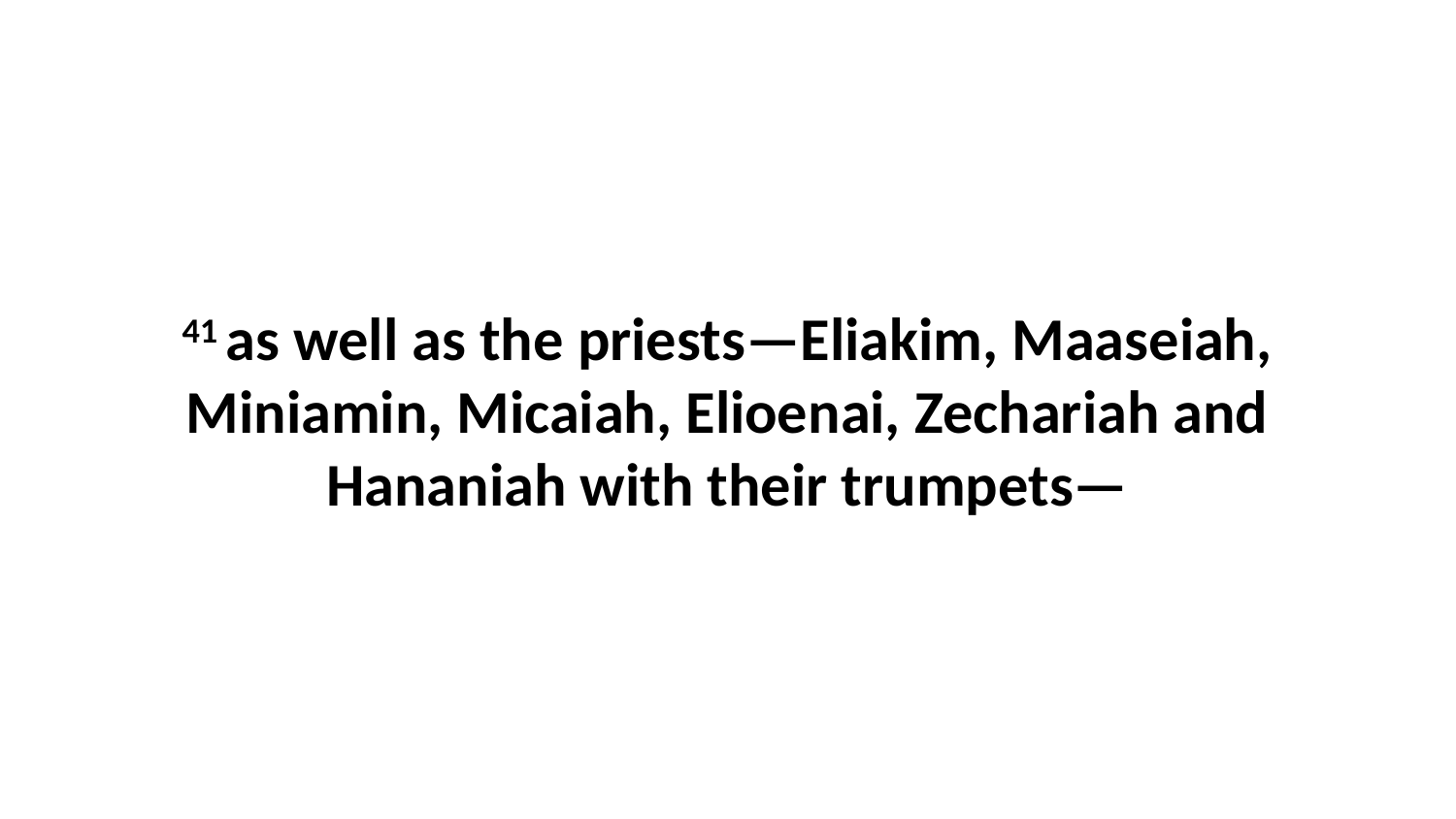

41 as well as the priests—Eliakim, Maaseiah, Miniamin, Micaiah, Elioenai, Zechariah and Hananiah with their trumpets—